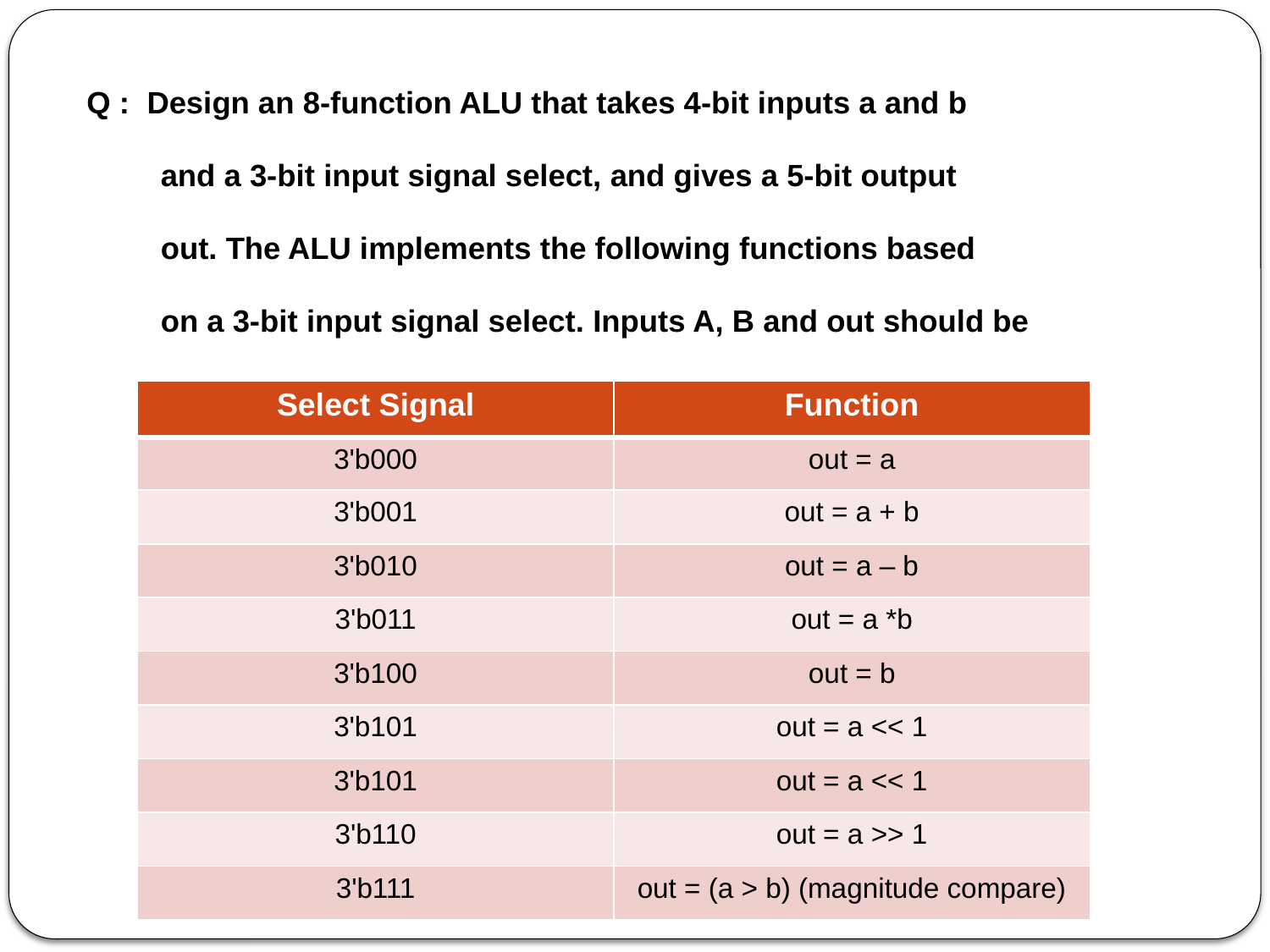

Q :  Design an 8-function ALU that takes 4-bit inputs a and b
     and a 3-bit input signal select, and gives a 5-bit output
     out. The ALU implements the following functions based
     on a 3-bit input signal select. Inputs A, B and out should be
        received in registers and final output also . (Parameterize it)

| Select Signal | Function |
| --- | --- |
| 3'b000 | out = a |
| 3'b001 | out = a + b |
| 3'b010 | out = a – b |
| 3'b011 | out = a \*b |
| 3'b100 | out = b |
| 3'b101 | out = a << 1 |
| 3'b101 | out = a << 1 |
| 3'b110 | out = a >> 1 |
| 3'b111 | out = (a > b) (magnitude compare) |